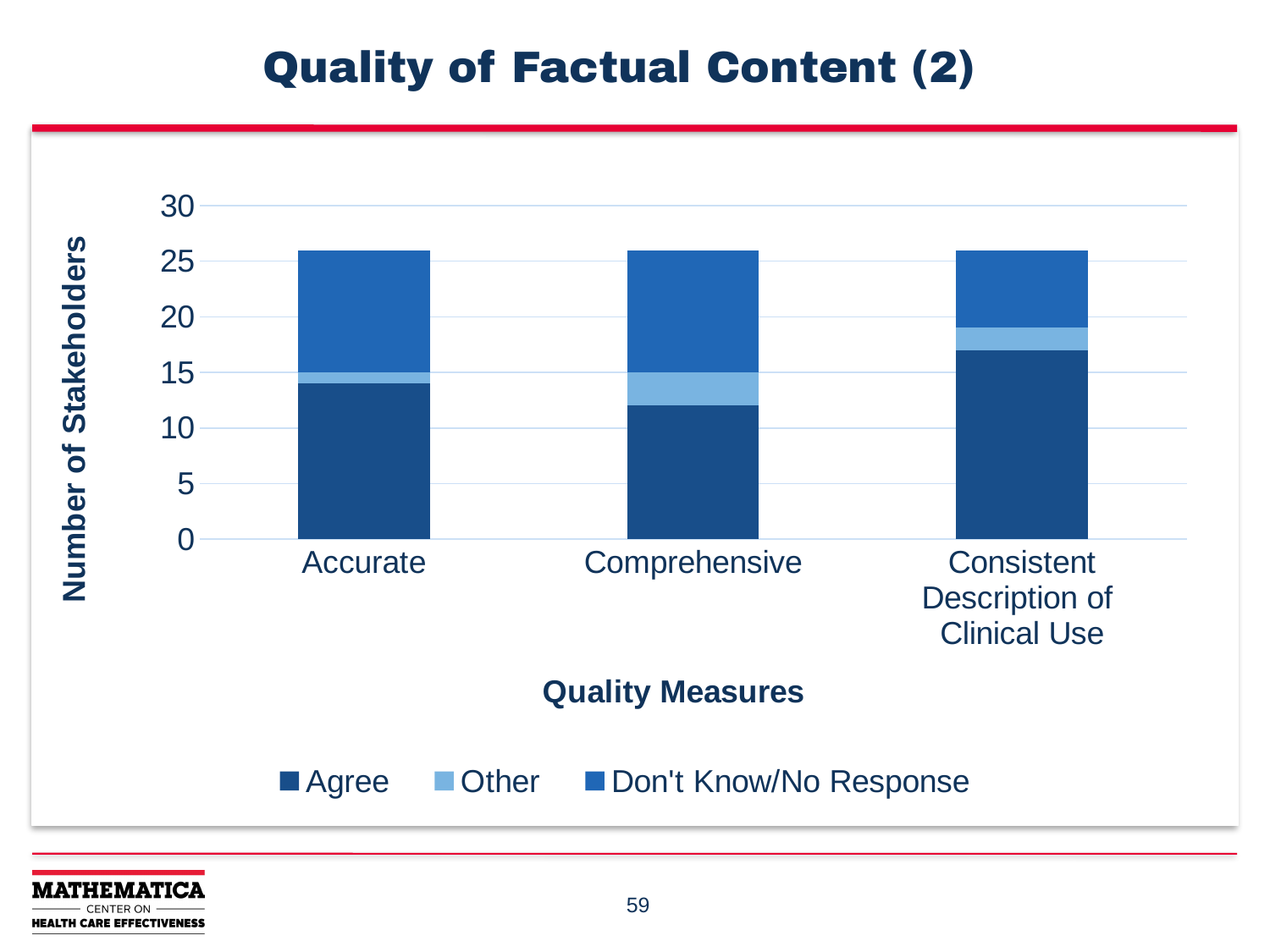

# Quality of Factual Content (2)

### Chart

| Category | Agree | Other | Don't Know/No Response |
|---|---|---|---|
| Accurate | 14.0 | 1.0 | 11.0 |
| Comprehensive | 12.0 | 3.0 | 11.0 |
| Consistent
Description of
Clinical Use | 17.0 | 2.0 | 7.0 |